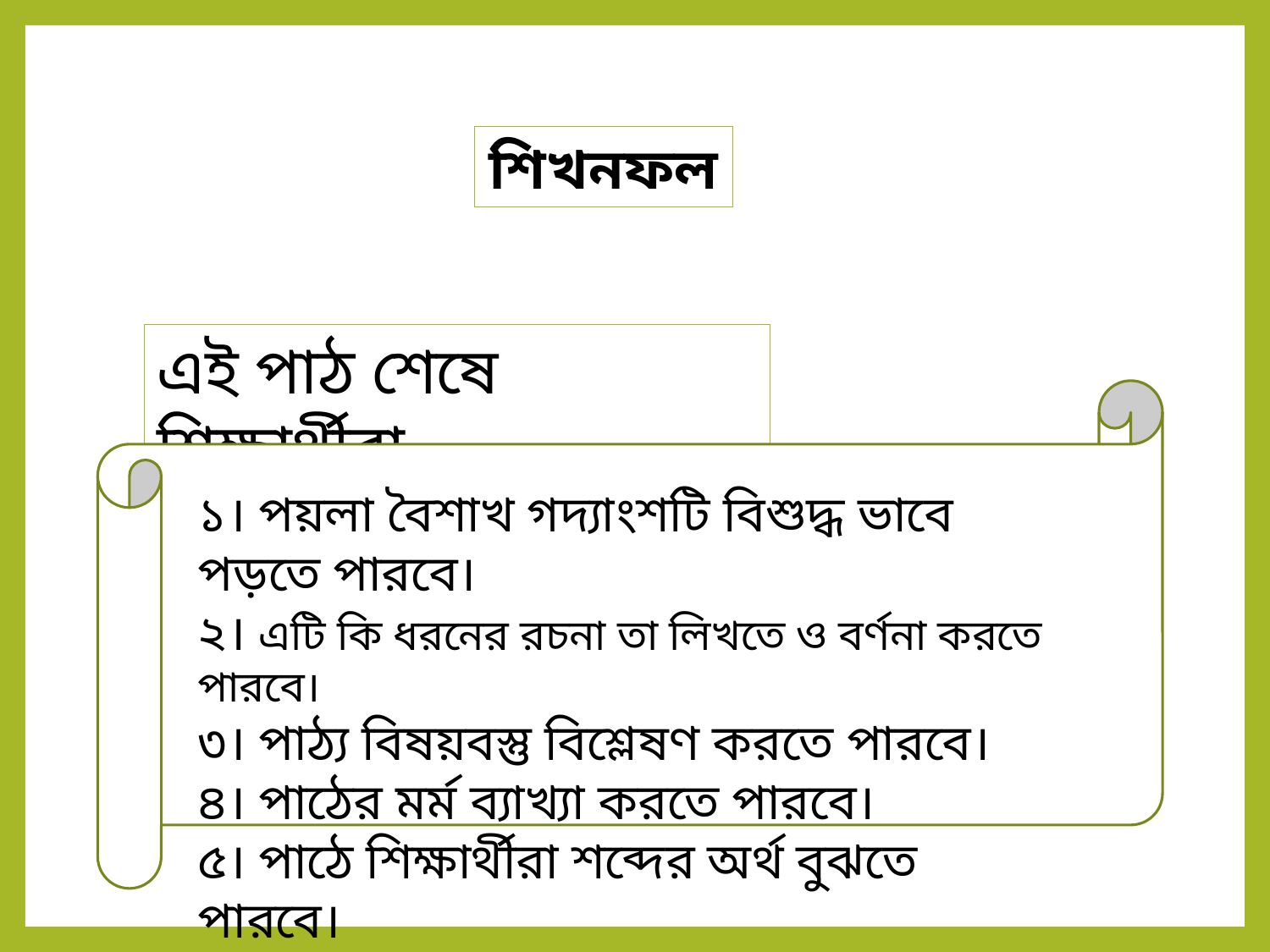

শিখনফল
এই পাঠ শেষে শিক্ষার্থীরা…

১। পয়লা বৈশাখ গদ্যাংশটি বিশুদ্ধ ভাবে পড়তে পারবে।
২। এটি কি ধরনের রচনা তা লিখতে ও বর্ণনা করতে পারবে।
৩। পাঠ্য বিষয়বস্তু বিশ্লেষণ করতে পারবে।
৪। পাঠের মর্ম ব্যাখ্যা করতে পারবে।
৫। পাঠে শিক্ষার্থীরা শব্দের অর্থ বুঝতে পারবে।